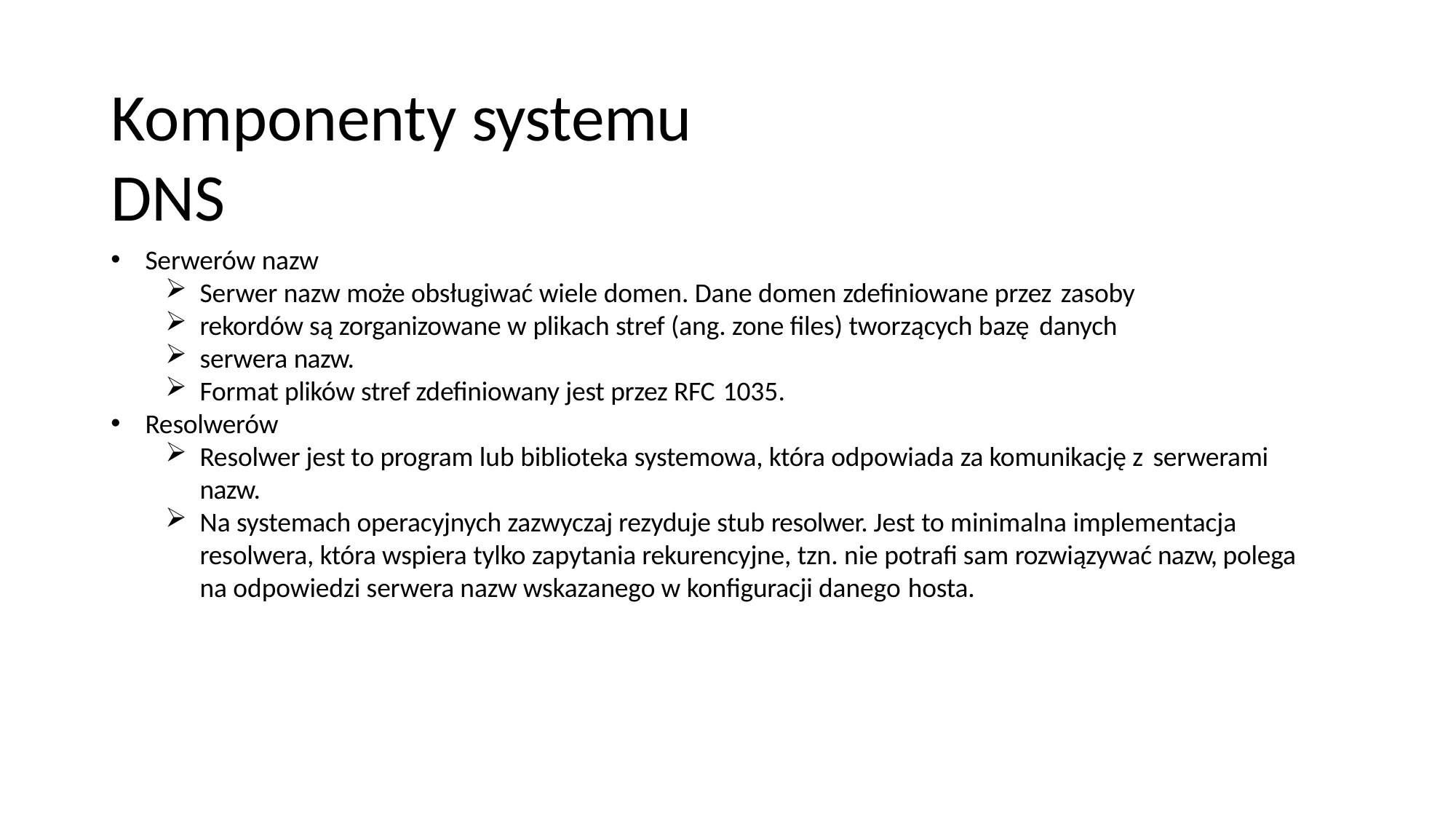

# Komponenty systemu DNS
Serwerów nazw
Serwer nazw może obsługiwać wiele domen. Dane domen zdefiniowane przez zasoby
rekordów są zorganizowane w plikach stref (ang. zone files) tworzących bazę danych
serwera nazw.
Format plików stref zdefiniowany jest przez RFC 1035.
Resolwerów
Resolwer jest to program lub biblioteka systemowa, która odpowiada za komunikację z serwerami
nazw.
Na systemach operacyjnych zazwyczaj rezyduje stub resolwer. Jest to minimalna implementacja  resolwera, która wspiera tylko zapytania rekurencyjne, tzn. nie potrafi sam rozwiązywać nazw, polega  na odpowiedzi serwera nazw wskazanego w konfiguracji danego hosta.